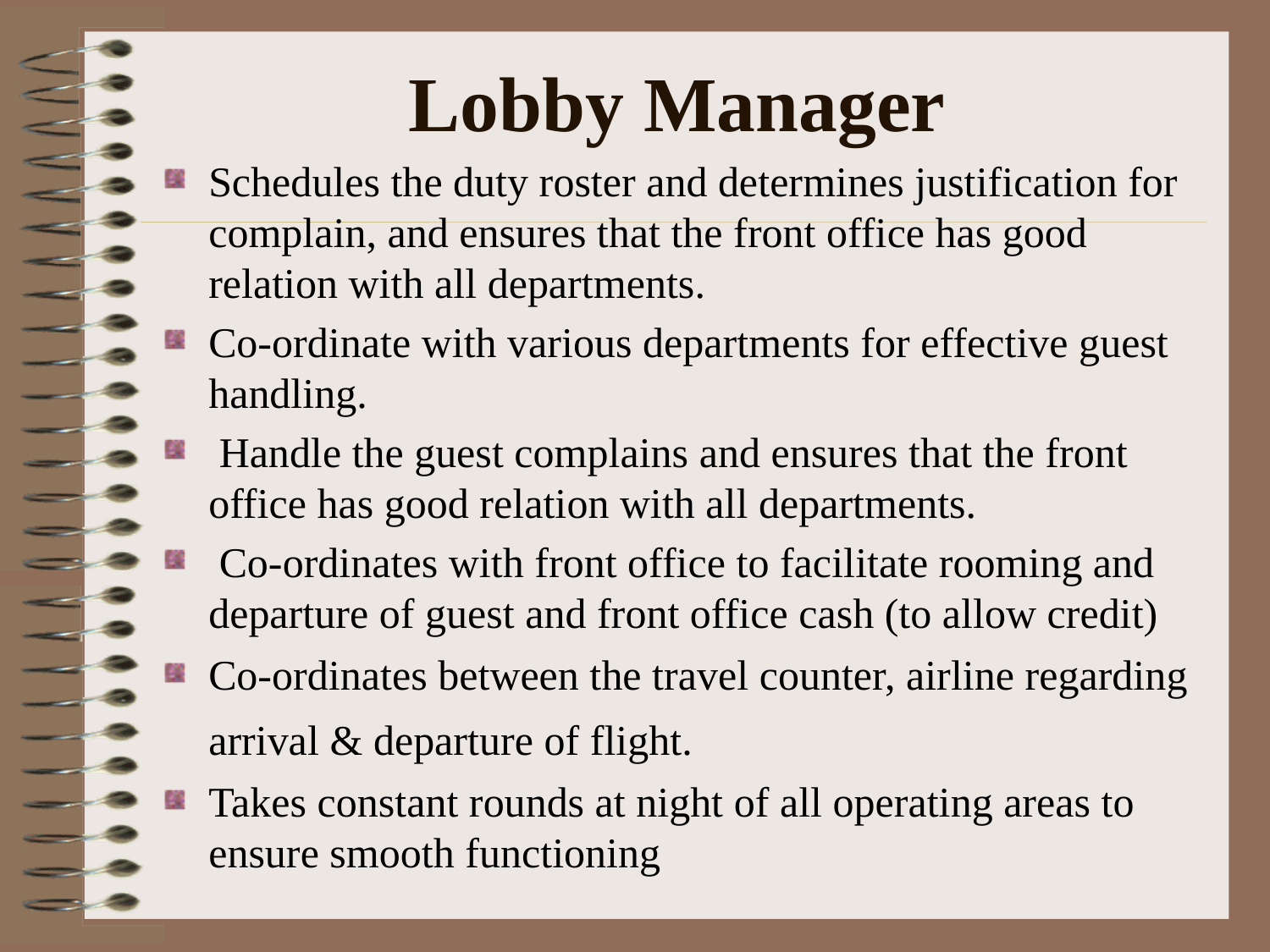

# Lobby Manager
Schedules the duty roster and determines justification for complain, and ensures that the front office has good relation with all departments.
Co-ordinate with various departments for effective guest handling.
 Handle the guest complains and ensures that the front office has good relation with all departments.
 Co-ordinates with front office to facilitate rooming and departure of guest and front office cash (to allow credit)
Co-ordinates between the travel counter, airline regarding arrival & departure of flight.
Takes constant rounds at night of all operating areas to ensure smooth functioning